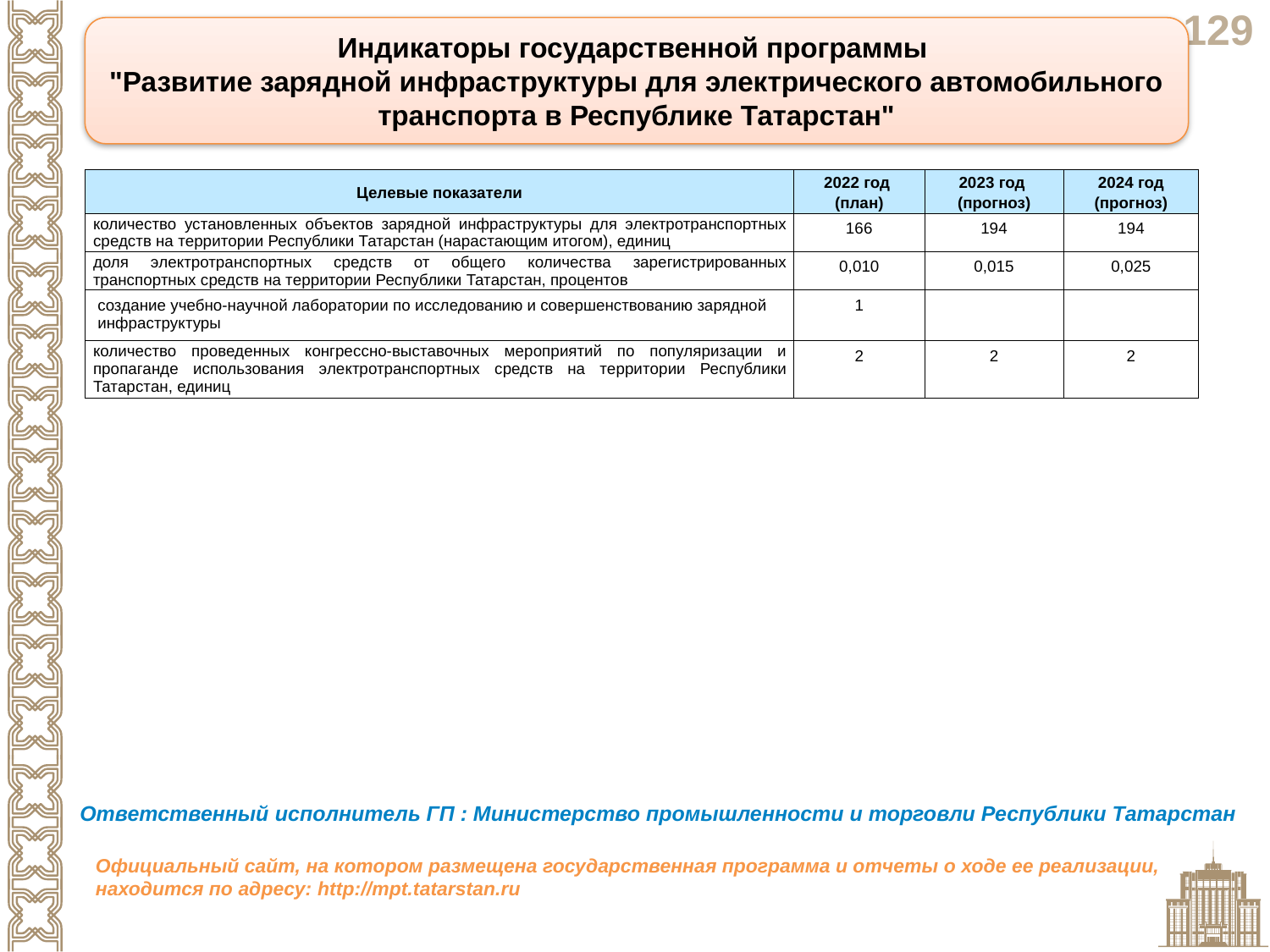

Индикаторы государственной программы
"Развитие зарядной инфраструктуры для электрического автомобильного транспорта в Республике Татарстан"
| Целевые показатели | 2022 год (план) | 2023 год (прогноз) | 2024 год (прогноз) |
| --- | --- | --- | --- |
| количество установленных объектов зарядной инфраструктуры для электротранспортных средств на территории Республики Татарстан (нарастающим итогом), единиц | 166 | 194 | 194 |
| доля электротранспортных средств от общего количества зарегистрированных транспортных средств на территории Республики Татарстан, процентов | 0,010 | 0,015 | 0,025 |
| создание учебно-научной лаборатории по исследованию и совершенствованию зарядной инфраструктуры | 1 |  |  |
| количество проведенных конгрессно-выставочных мероприятий по популяризации и пропаганде использования электротранспортных средств на территории Республики Татарстан, единиц | 2 | 2 | 2 |
Ответственный исполнитель ГП : Министерство промышленности и торговли Республики Татарстан
Официальный сайт, на котором размещена государственная программа и отчеты о ходе ее реализации, находится по адресу: http://mpt.tatarstan.ru